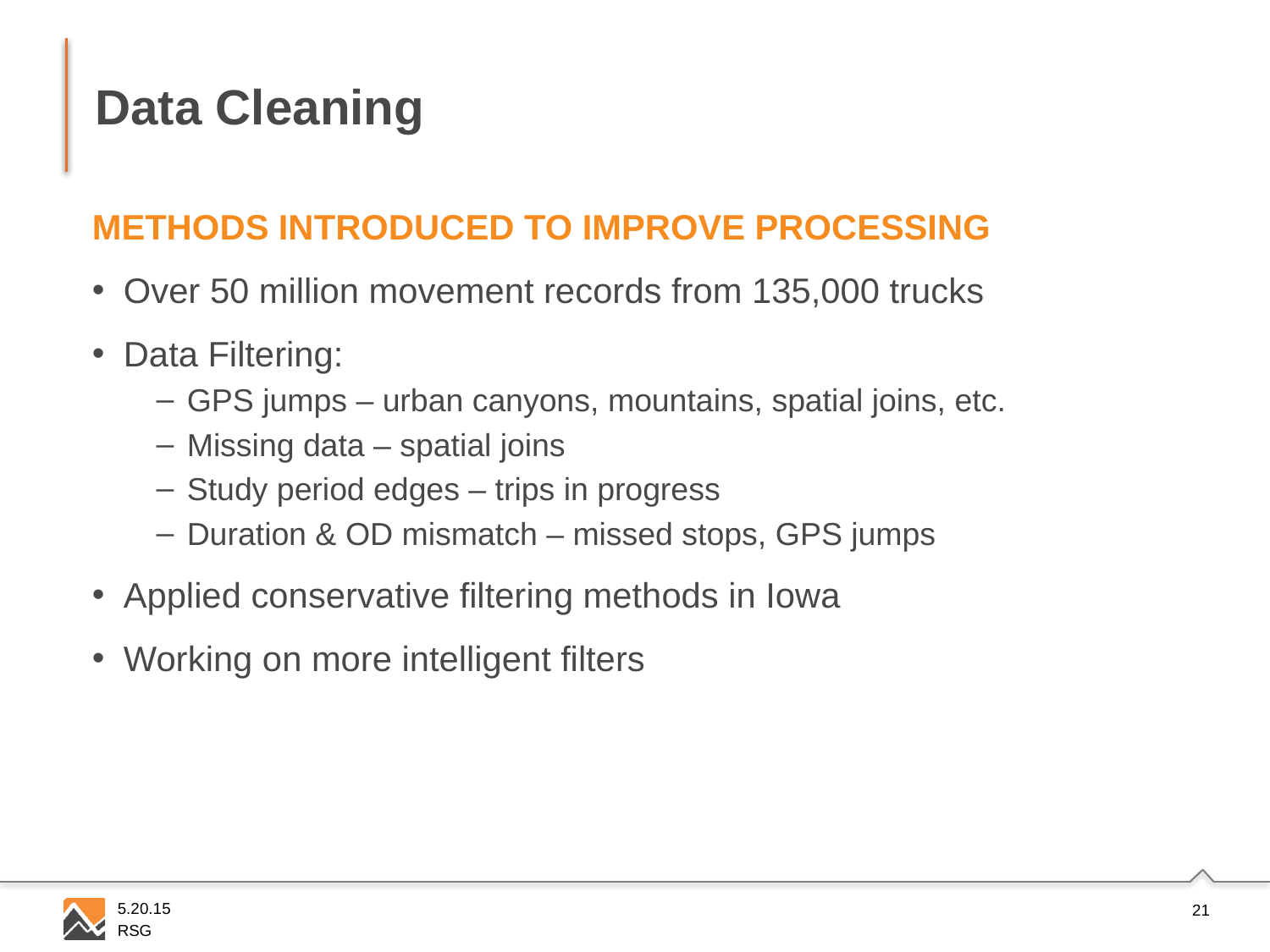

# Data Cleaning
METHODS INTRODUCED TO IMPROVE PROCESSING
Over 50 million movement records from 135,000 trucks
Data Filtering:
GPS jumps – urban canyons, mountains, spatial joins, etc.
Missing data – spatial joins
Study period edges – trips in progress
Duration & OD mismatch – missed stops, GPS jumps
Applied conservative filtering methods in Iowa
Working on more intelligent filters